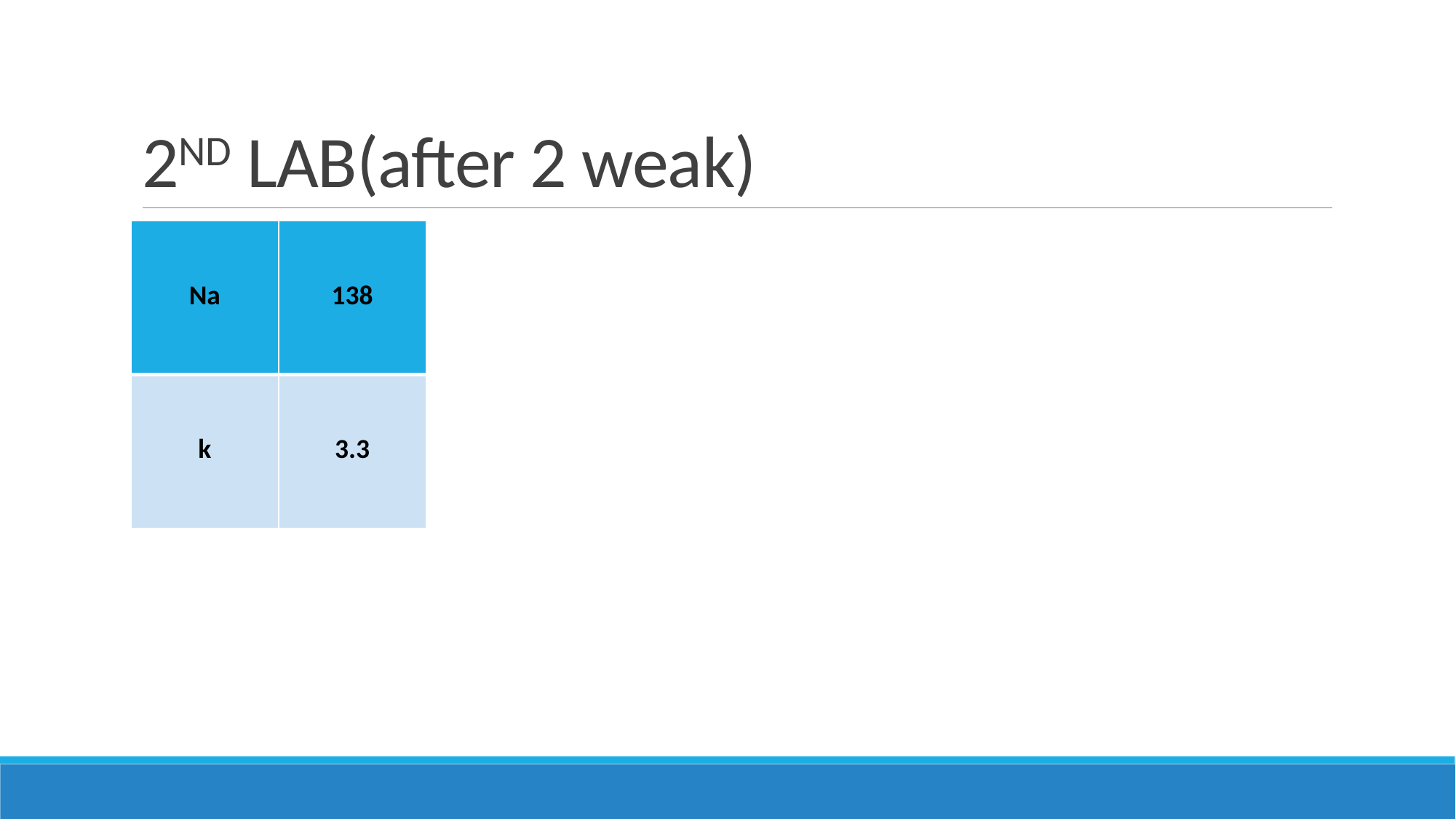

# 2ND LAB(after 2 weak)
| Na | 138 |
| --- | --- |
| k | 3.3 |